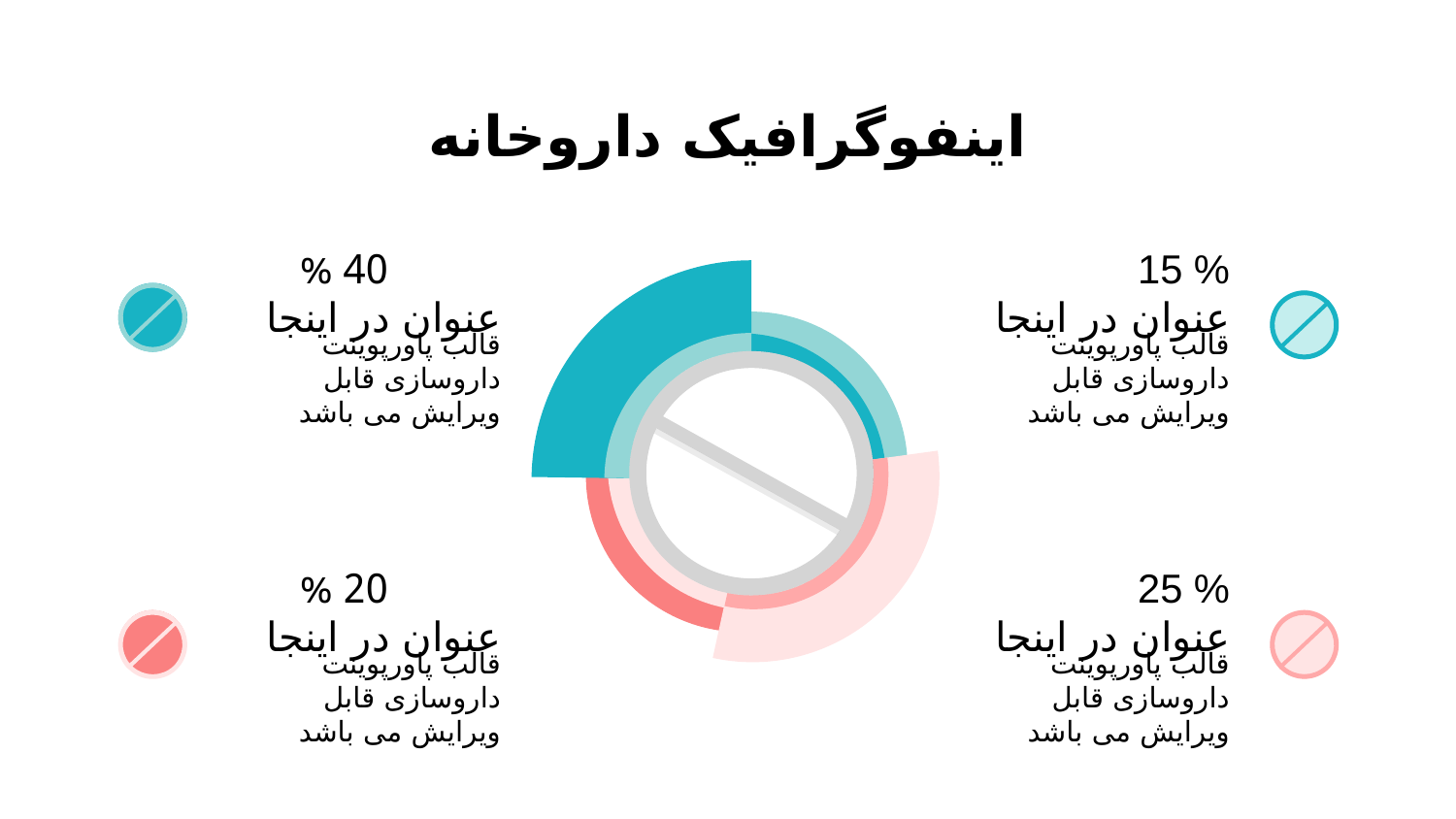

# اینفوگرافیک داروخانه
40 %
عنوان در اینجا
قالب پاورپوینت داروسازی قابل ویرایش می باشد

15 %
عنوان در اینجا
قالب پاورپوینت داروسازی قابل ویرایش می باشد

20 %
عنوان در اینجا
قالب پاورپوینت داروسازی قابل ویرایش می باشد

25 %
عنوان در اینجا
قالب پاورپوینت داروسازی قابل ویرایش می باشد